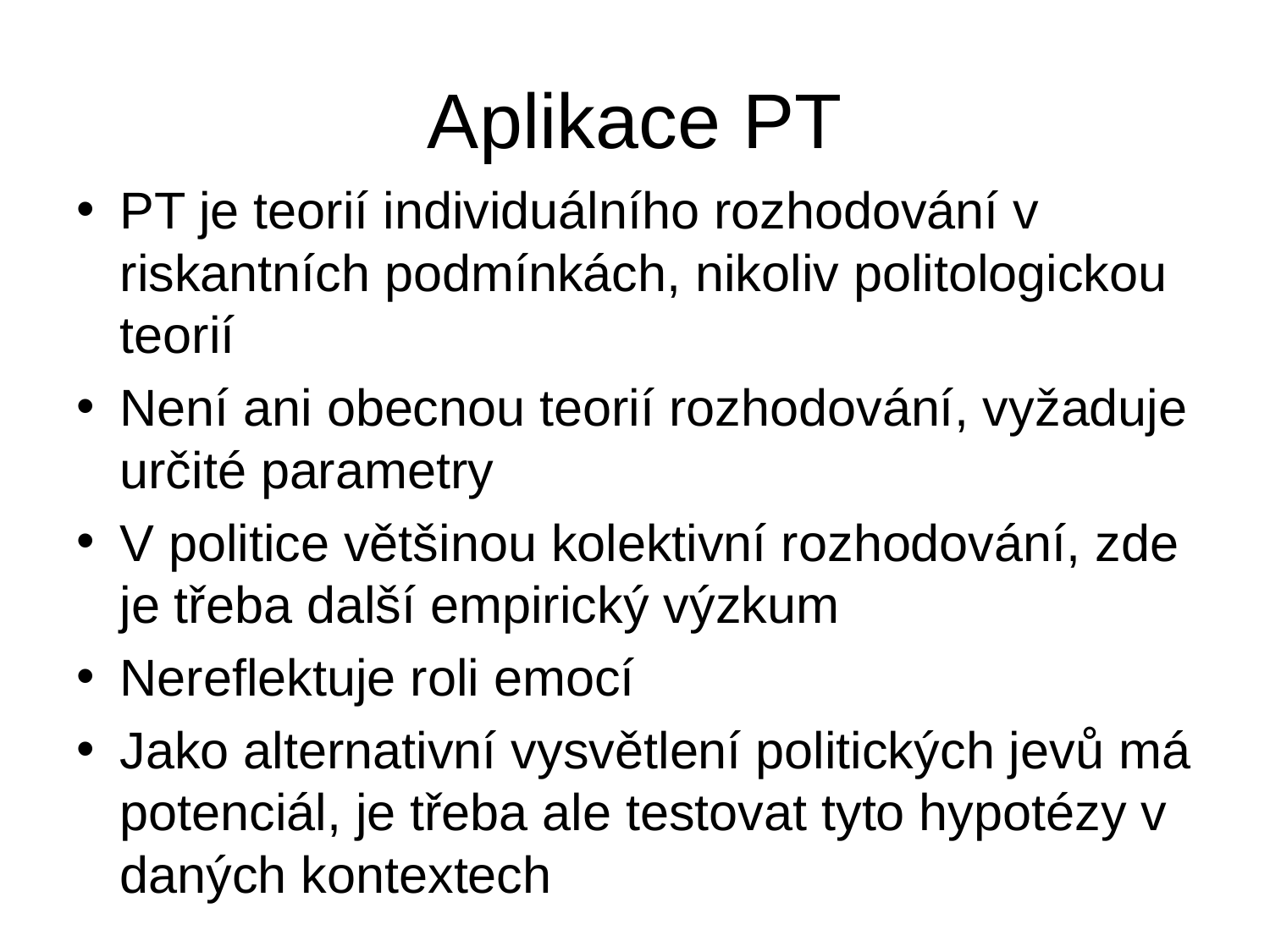

# Aplikace PT
PT je teorií individuálního rozhodování v riskantních podmínkách, nikoliv politologickou teorií
Není ani obecnou teorií rozhodování, vyžaduje určité parametry
V politice většinou kolektivní rozhodování, zde je třeba další empirický výzkum
Nereflektuje roli emocí
Jako alternativní vysvětlení politických jevů má potenciál, je třeba ale testovat tyto hypotézy v daných kontextech